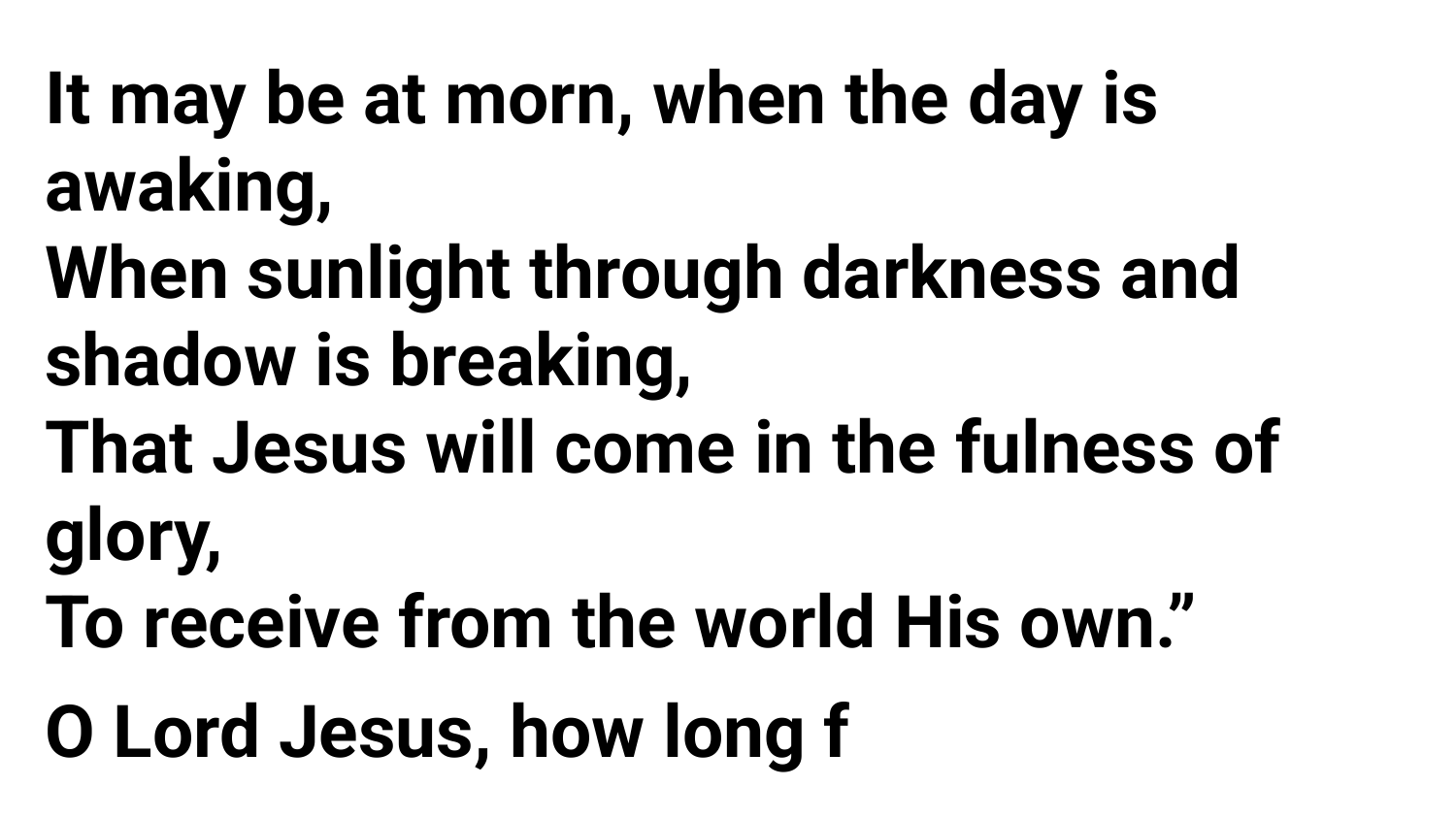

It may be at morn, when the day is awaking,
When sunlight through darkness and
shadow is breaking,
That Jesus will come in the fulness of glory,
To receive from the world His own.”
O Lord Jesus, how long f